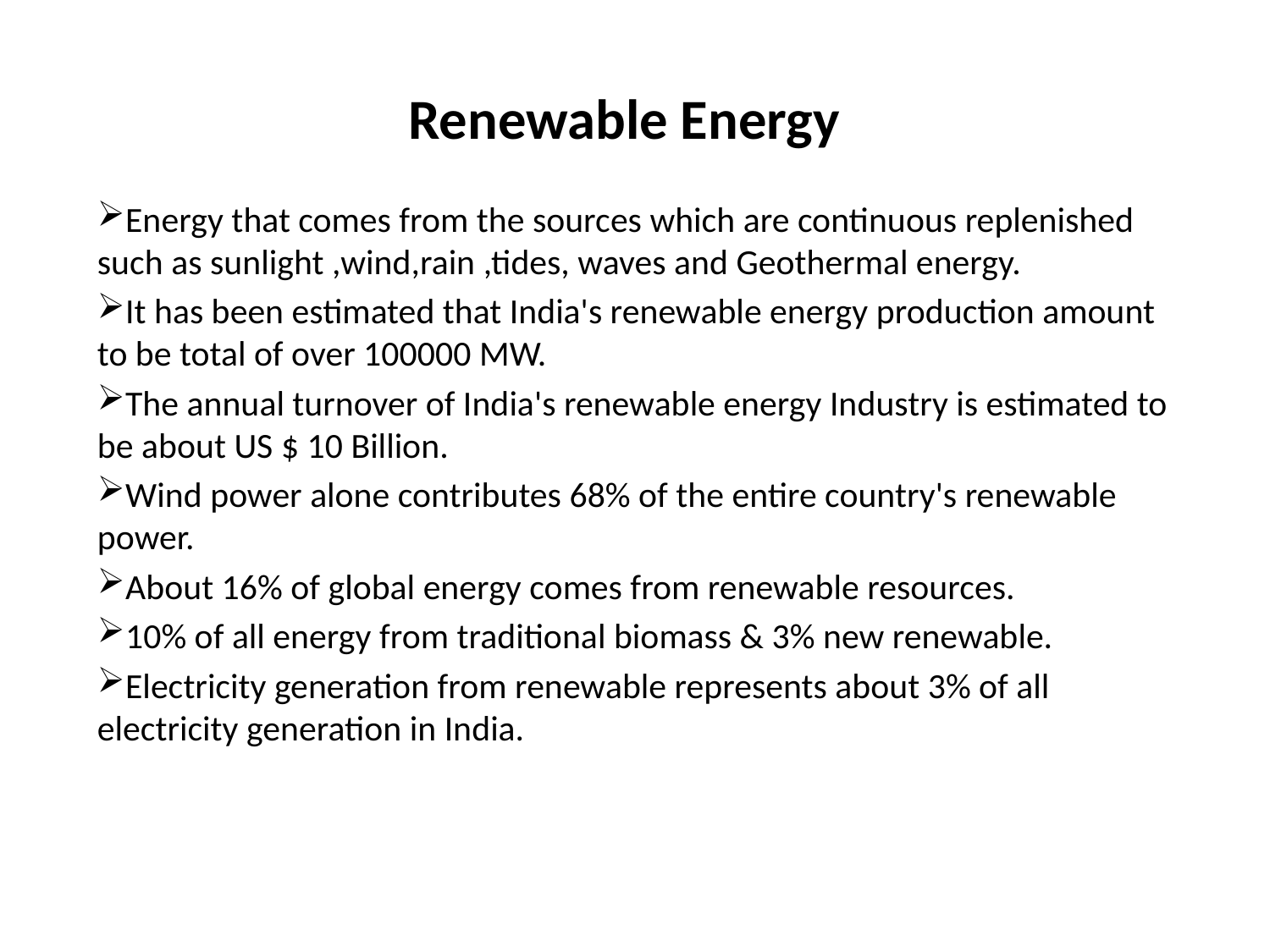

# Renewable Energy
Energy that comes from the sources which are continuous replenished such as sunlight ,wind,rain ,tides, waves and Geothermal energy.
It has been estimated that India's renewable energy production amount to be total of over 100000 MW.
The annual turnover of India's renewable energy Industry is estimated to be about US $ 10 Billion.
Wind power alone contributes 68% of the entire country's renewable power.
About 16% of global energy comes from renewable resources.
10% of all energy from traditional biomass & 3% new renewable.
Electricity generation from renewable represents about 3% of all electricity generation in India.